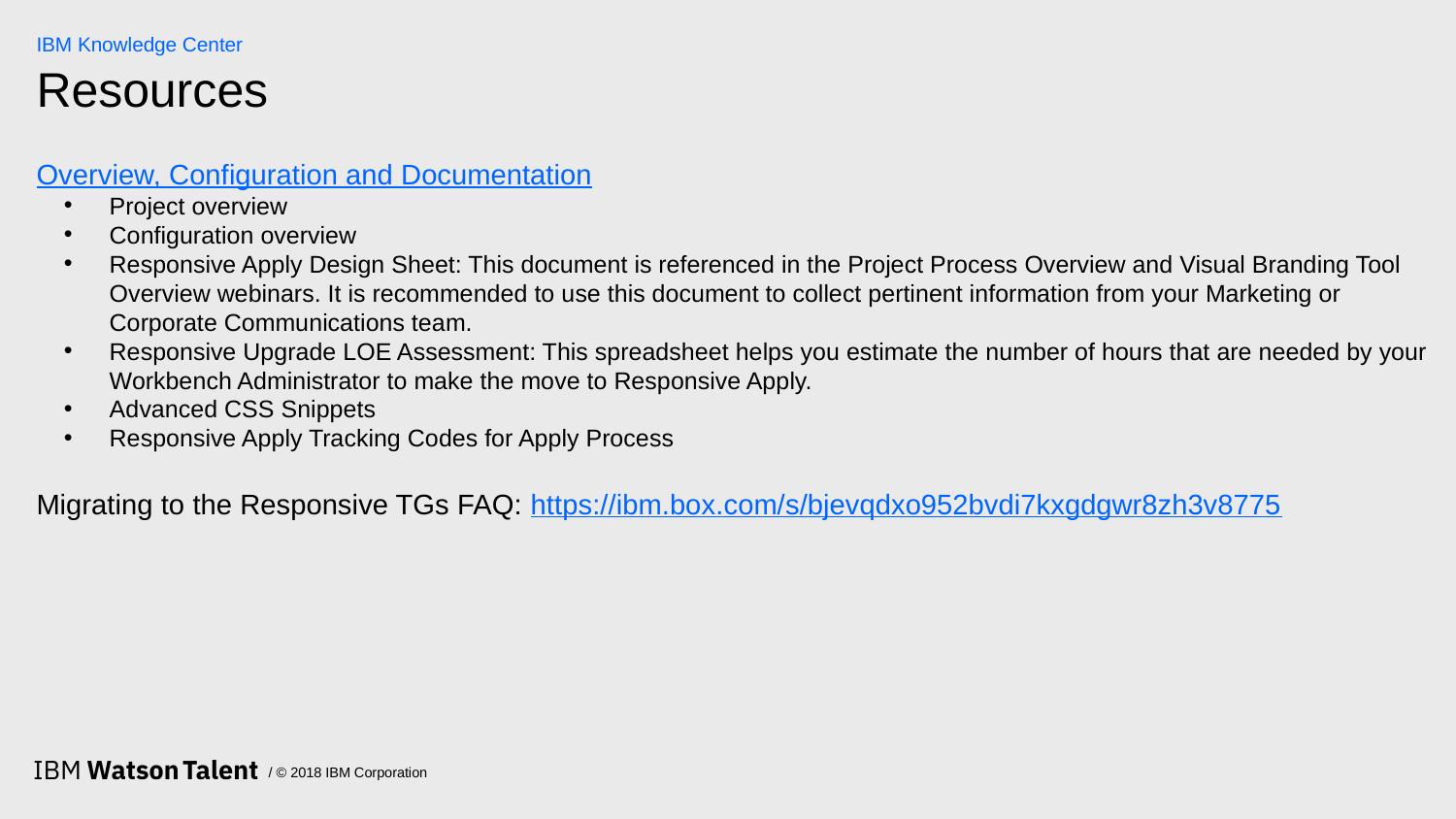

IBM Knowledge Center
# Resources
Overview, Configuration and Documentation
Project overview
Configuration overview
Responsive Apply Design Sheet: This document is referenced in the Project Process Overview and Visual Branding Tool Overview webinars. It is recommended to use this document to collect pertinent information from your Marketing or Corporate Communications team.
Responsive Upgrade LOE Assessment: This spreadsheet helps you estimate the number of hours that are needed by your Workbench Administrator to make the move to Responsive Apply.
Advanced CSS Snippets
Responsive Apply Tracking Codes for Apply Process

Migrating to the Responsive TGs FAQ: https://ibm.box.com/s/bjevqdxo952bvdi7kxgdgwr8zh3v8775